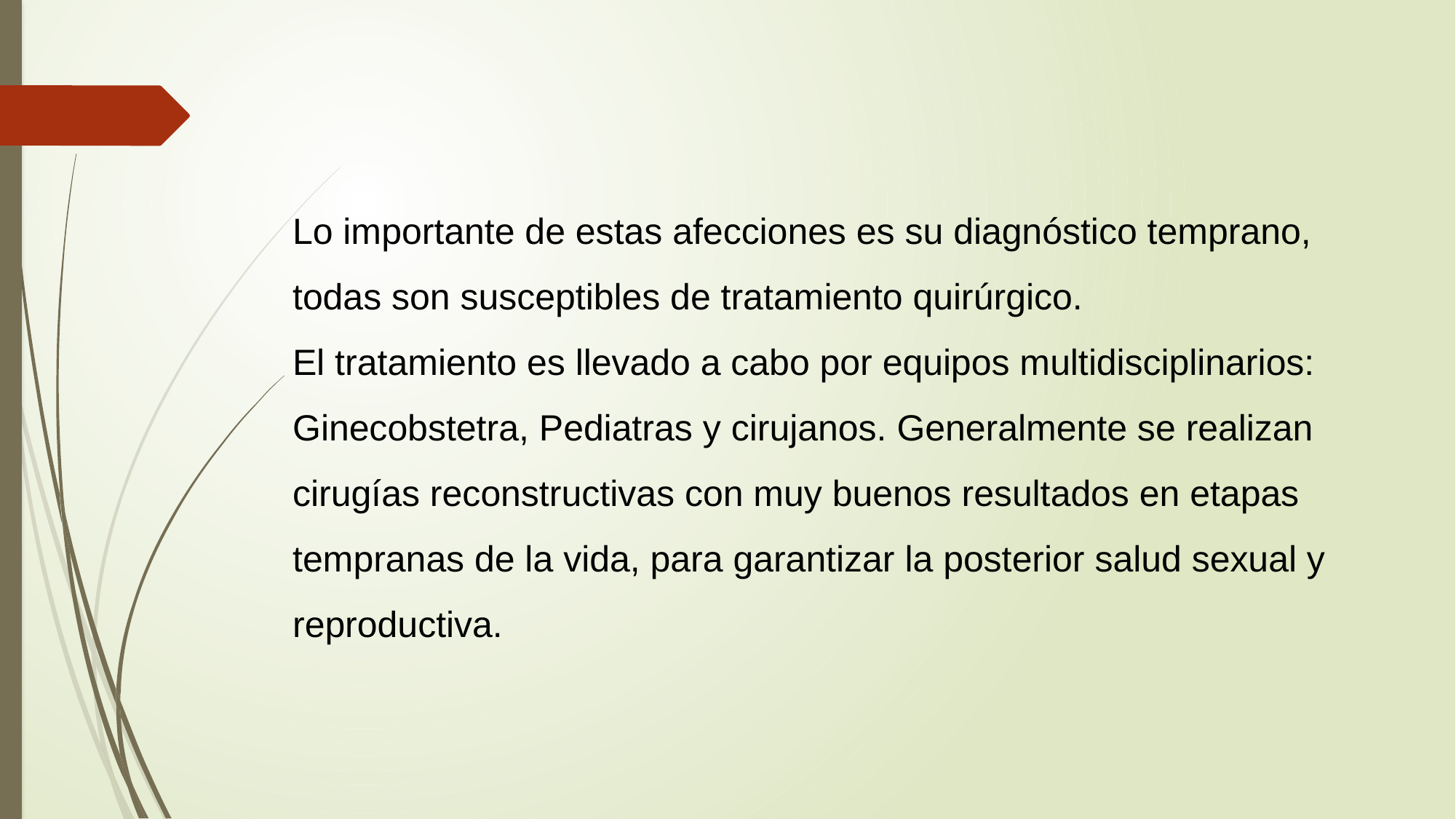

Lo importante de estas afecciones es su diagnóstico temprano, todas son susceptibles de tratamiento quirúrgico.
El tratamiento es llevado a cabo por equipos multidisciplinarios: Ginecobstetra, Pediatras y cirujanos. Generalmente se realizan cirugías reconstructivas con muy buenos resultados en etapas tempranas de la vida, para garantizar la posterior salud sexual y reproductiva.